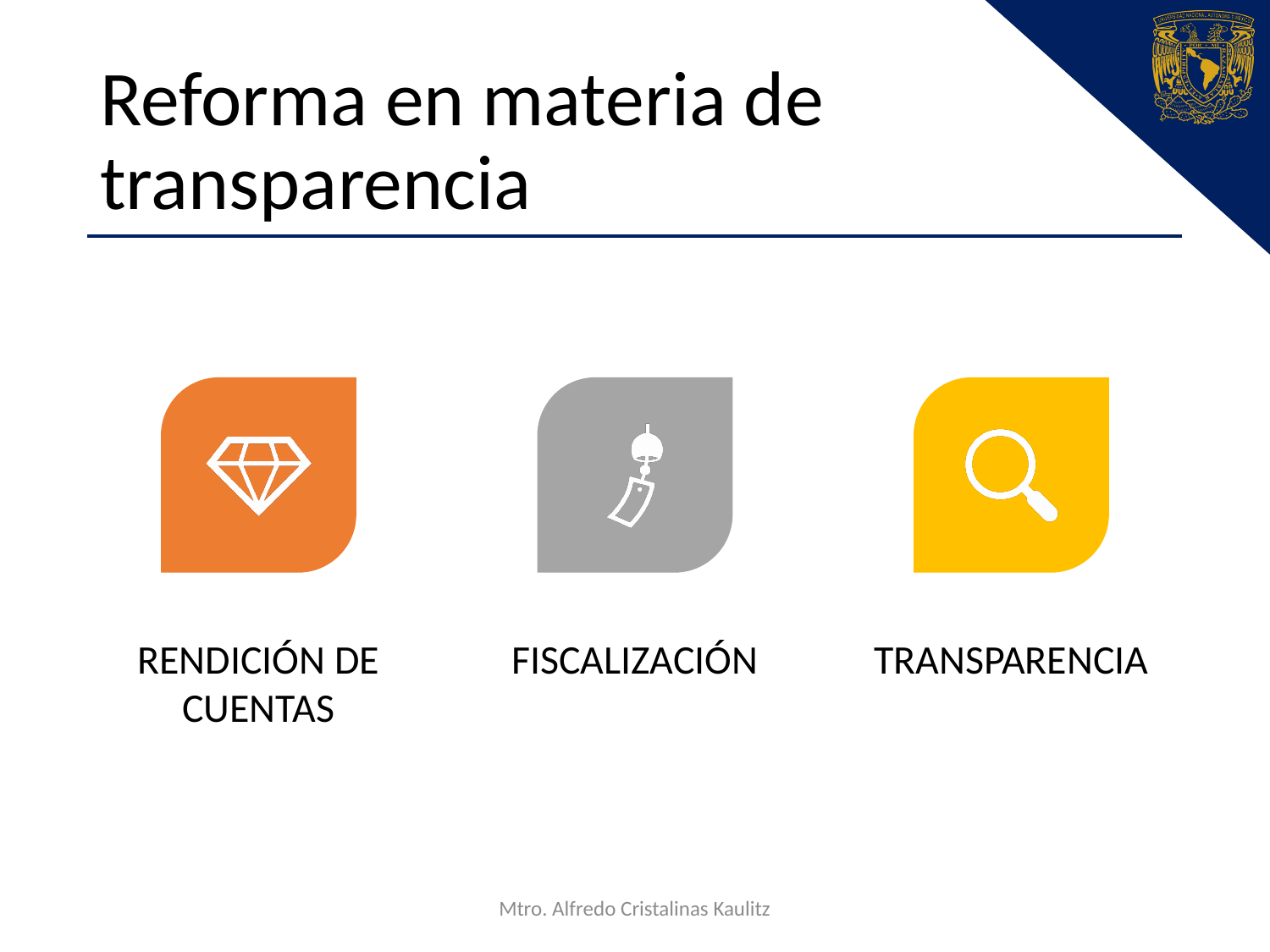

# Reforma en materia de transparencia
Rendición de cuentas
Fiscalización
Transparencia
Mtro. Alfredo Cristalinas Kaulitz